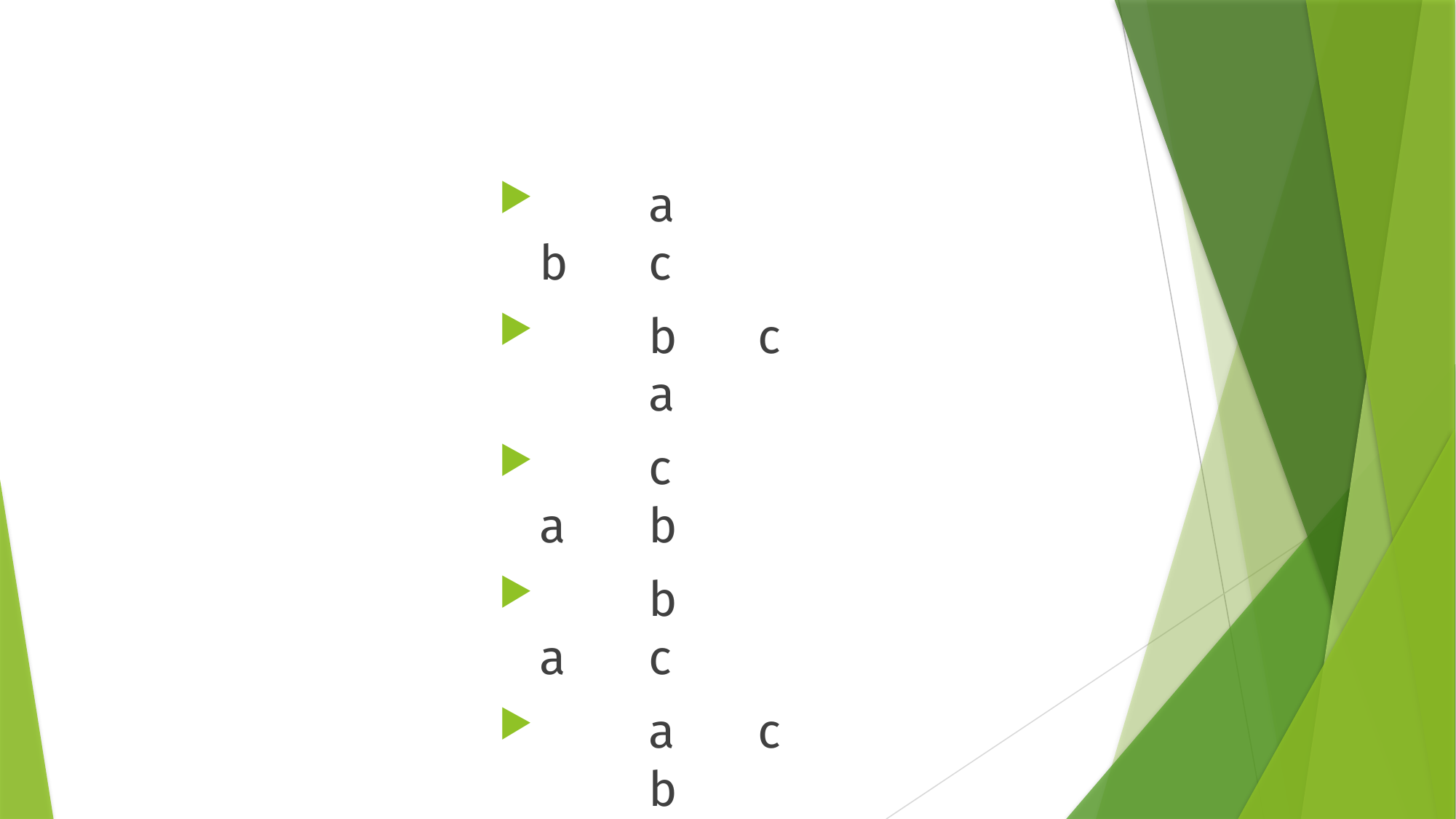

a	b	c
	b	c	a
	c	a	b
	b	a	c
	a	c	b
	c	b	a